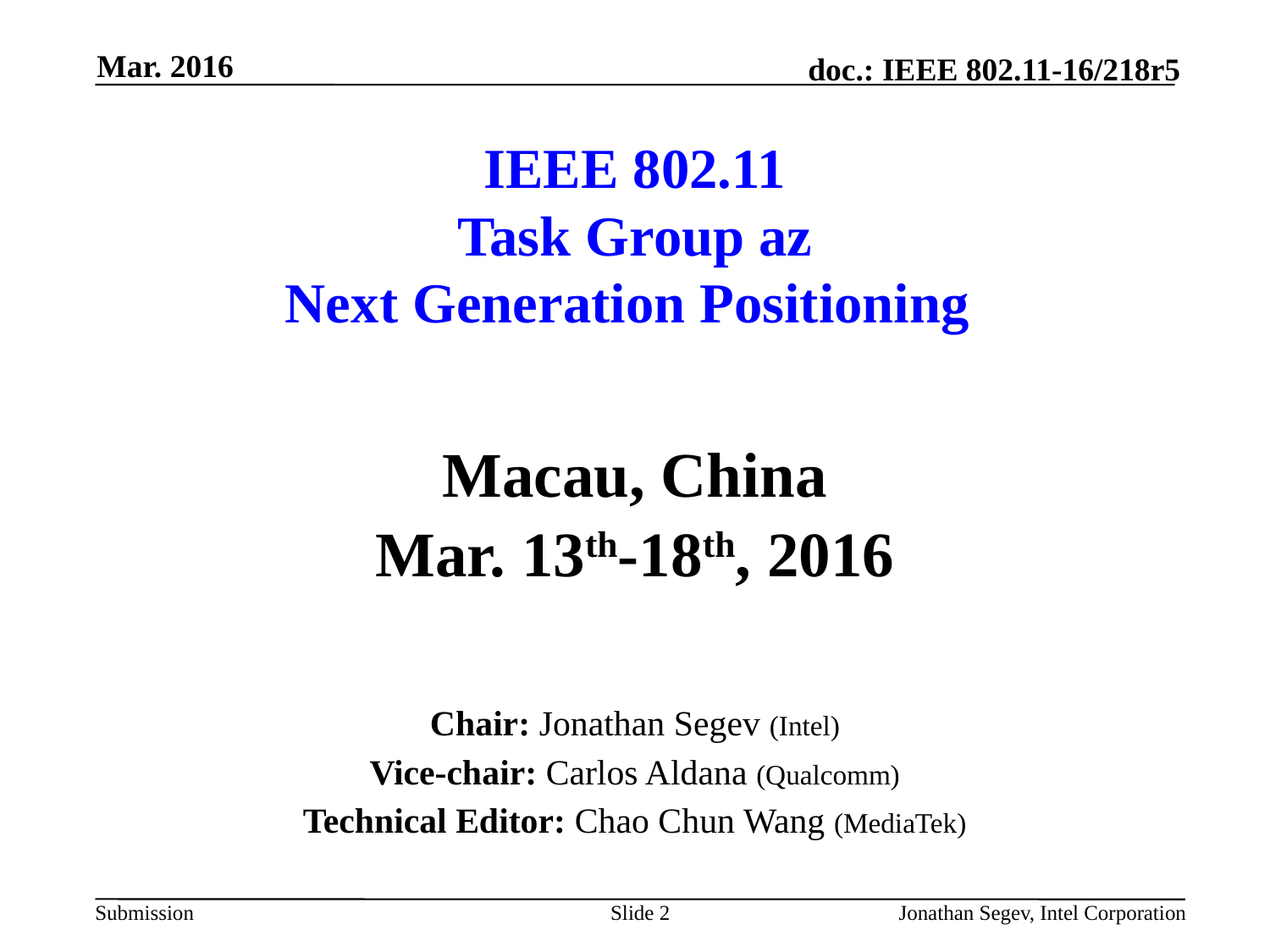

Mar. 2016
# IEEE 802.11 Task Group az Next Generation Positioning
Macau, China
Mar. 13th-18th, 2016

Chair: Jonathan Segev (Intel)
Vice-chair: Carlos Aldana (Qualcomm)
Technical Editor: Chao Chun Wang (MediaTek)
Slide 2
Jonathan Segev, Intel Corporation